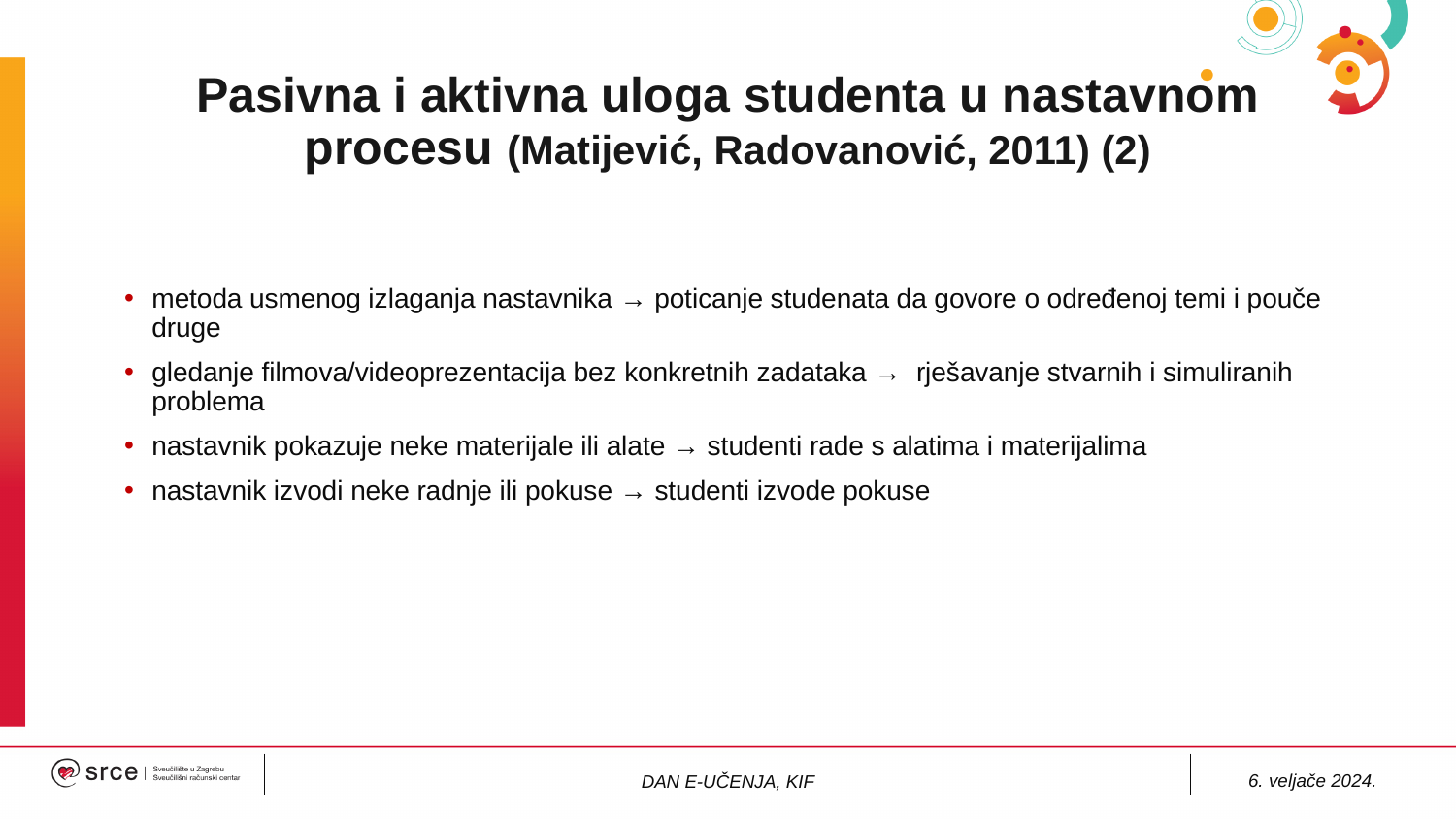

# Pasivna i aktivna uloga studenta u nastavnom procesu (Matijević, Radovanović, 2011) (2)
metoda usmenog izlaganja nastavnika → poticanje studenata da govore o određenoj temi i pouče druge
gledanje filmova/videoprezentacija bez konkretnih zadataka →  rješavanje stvarnih i simuliranih problema
nastavnik pokazuje neke materijale ili alate → studenti rade s alatima i materijalima
nastavnik izvodi neke radnje ili pokuse → studenti izvode pokuse
6. veljače 2024.
DAN E-UČENJA, KIF